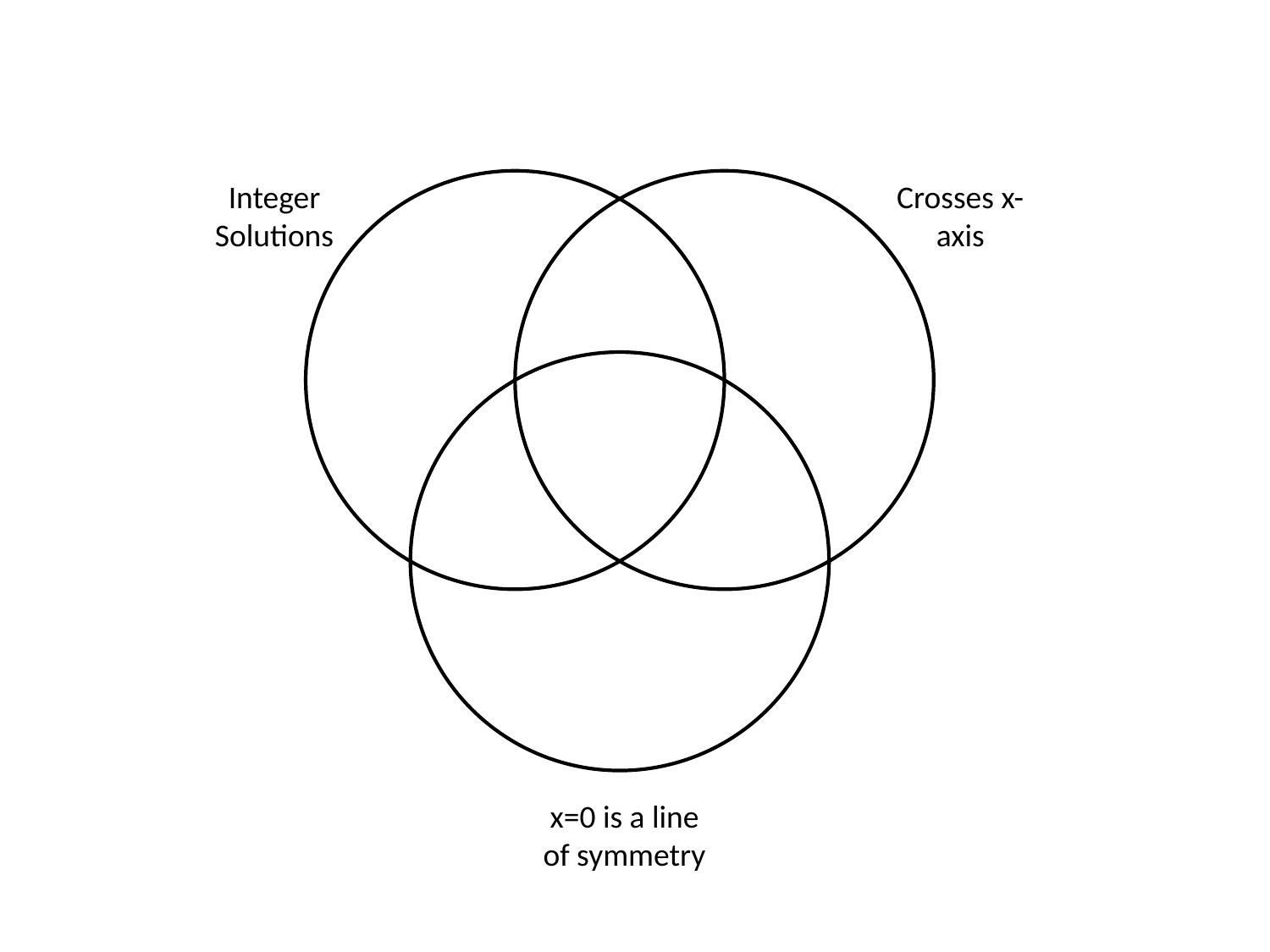

Integer Solutions

Crosses x-axis
x=0 is a line of symmetry